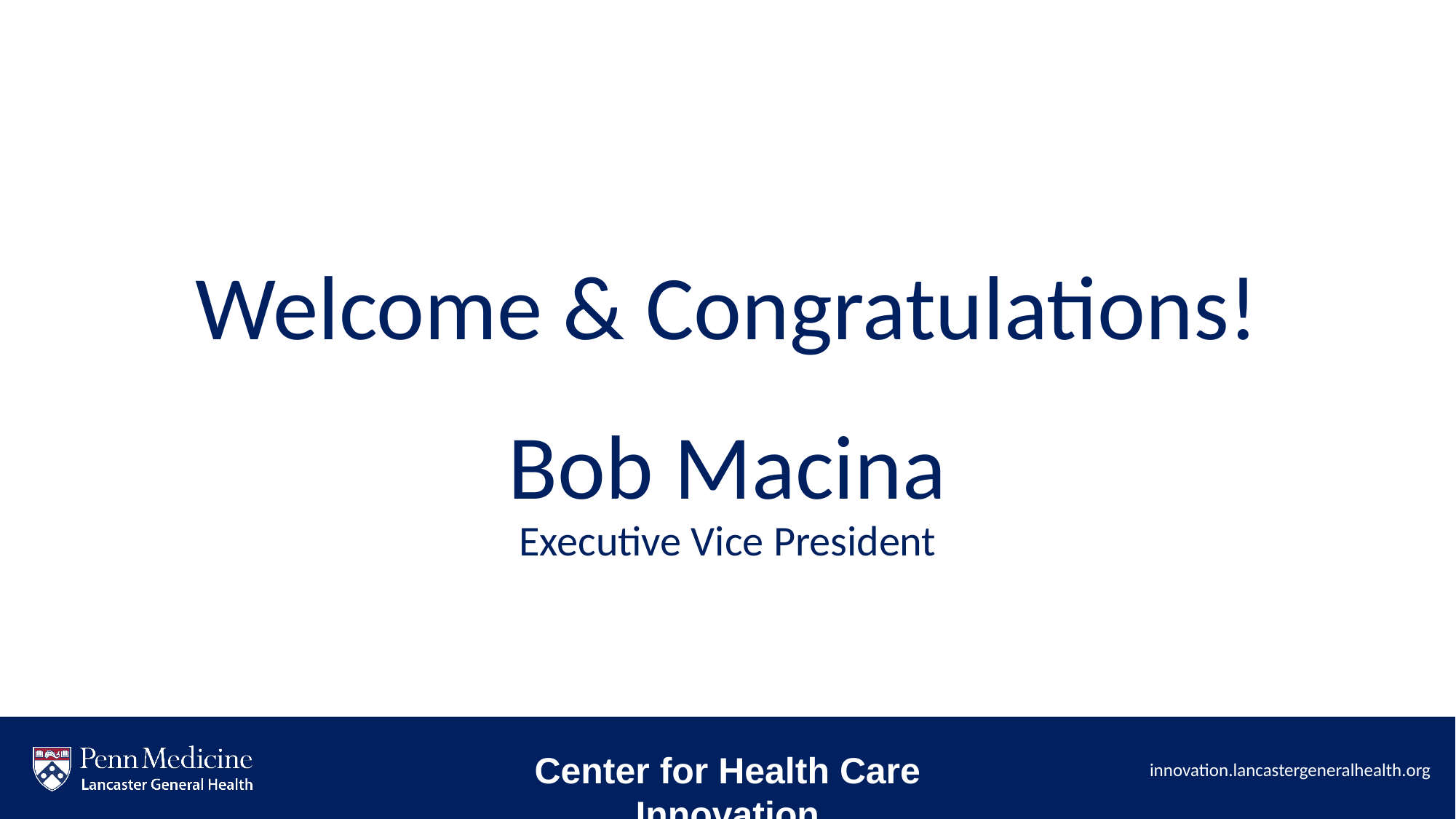

# Welcome & Congratulations!
Bob Macina
Executive Vice President